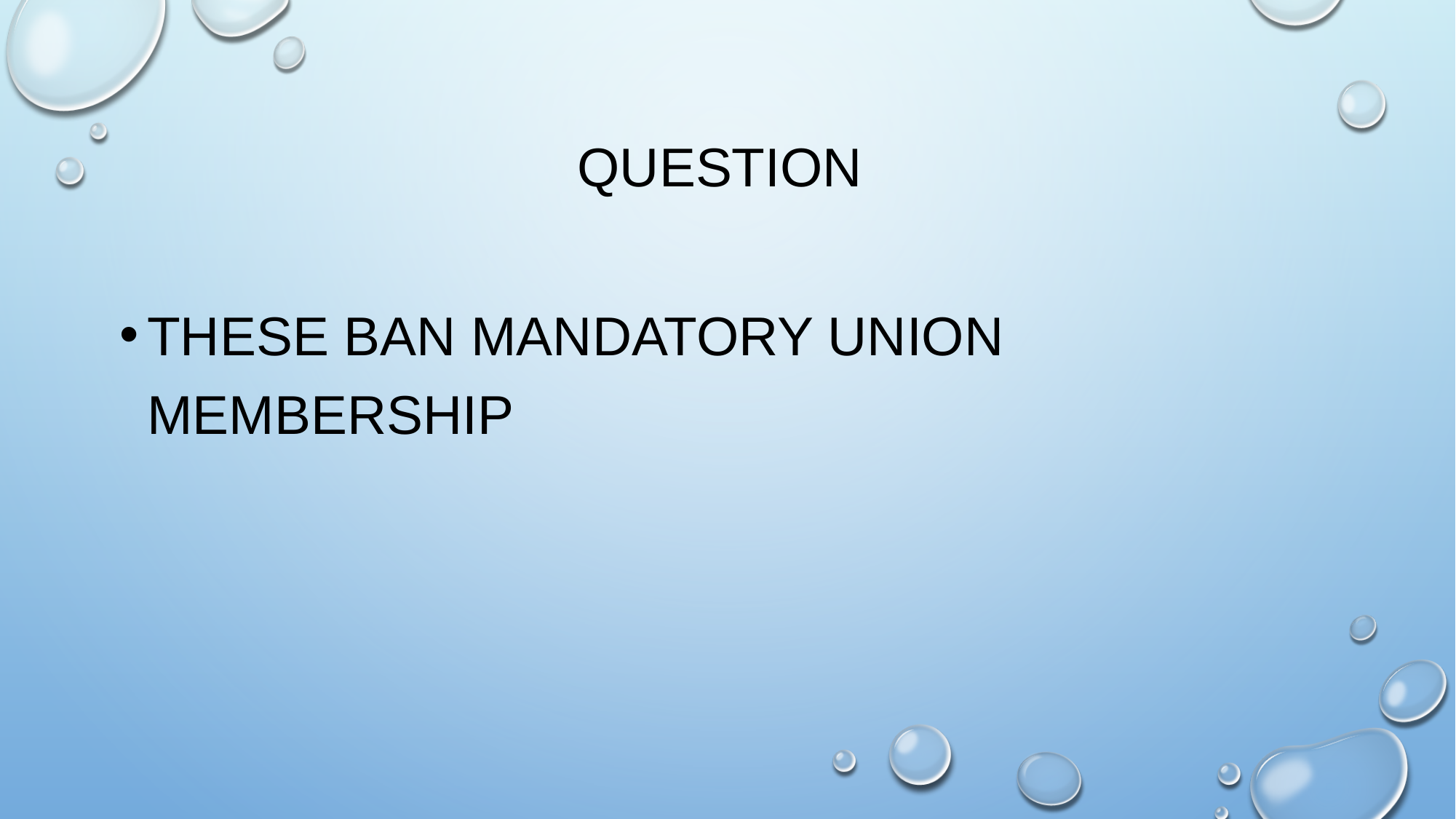

# Question
These ban mandatory union membership